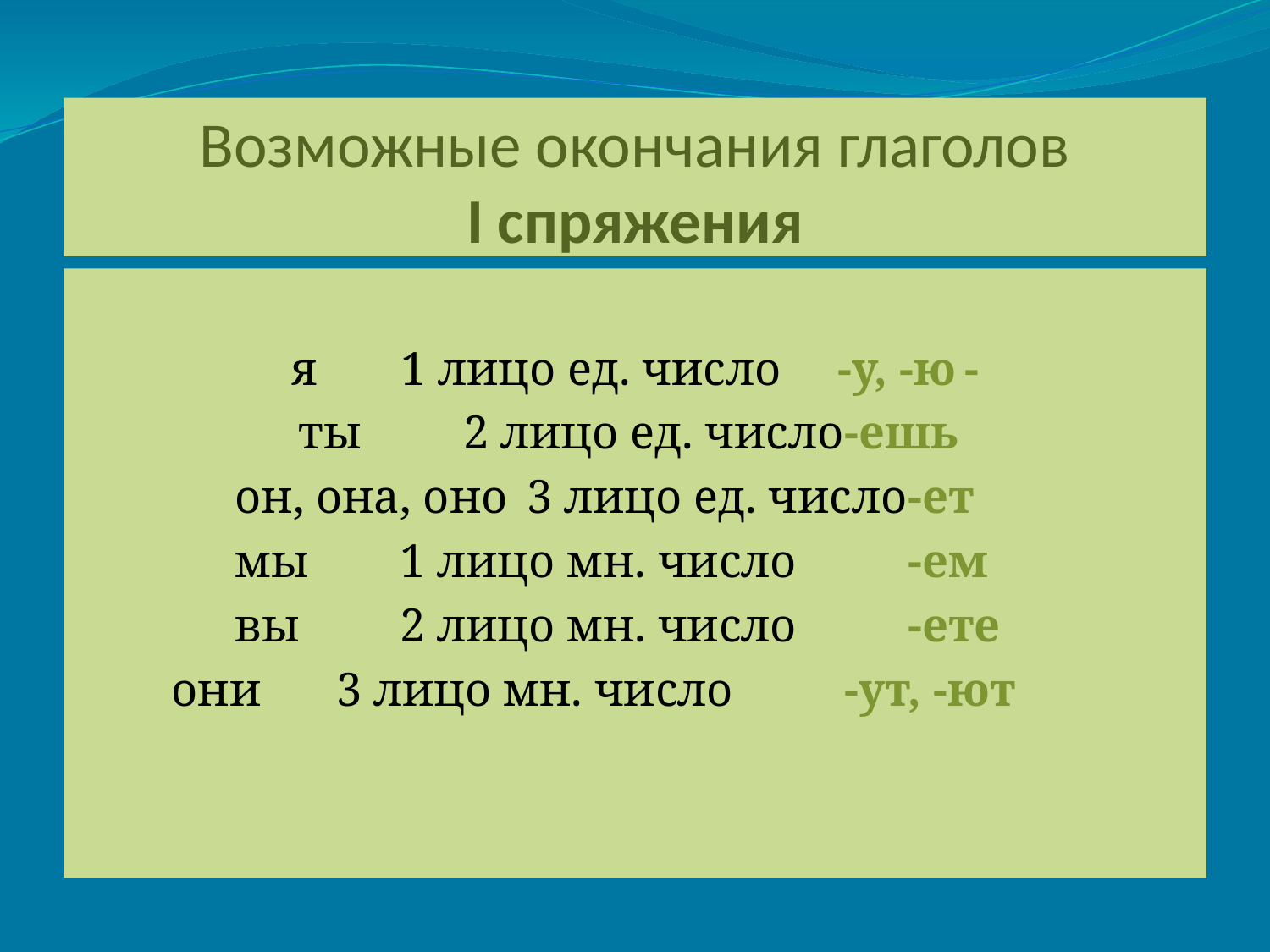

# Возможные окончания глаголов I спряжения

я	      1 лицо ед. число	-у, -ю	-
ты	2 лицо ед. число	-ешь
он, она, оно	3 лицо ед. число	-ет
мы	1 лицо мн. число	-ем
вы	2 лицо мн. число	-ете
они	3 лицо мн. число	-ут, -ют